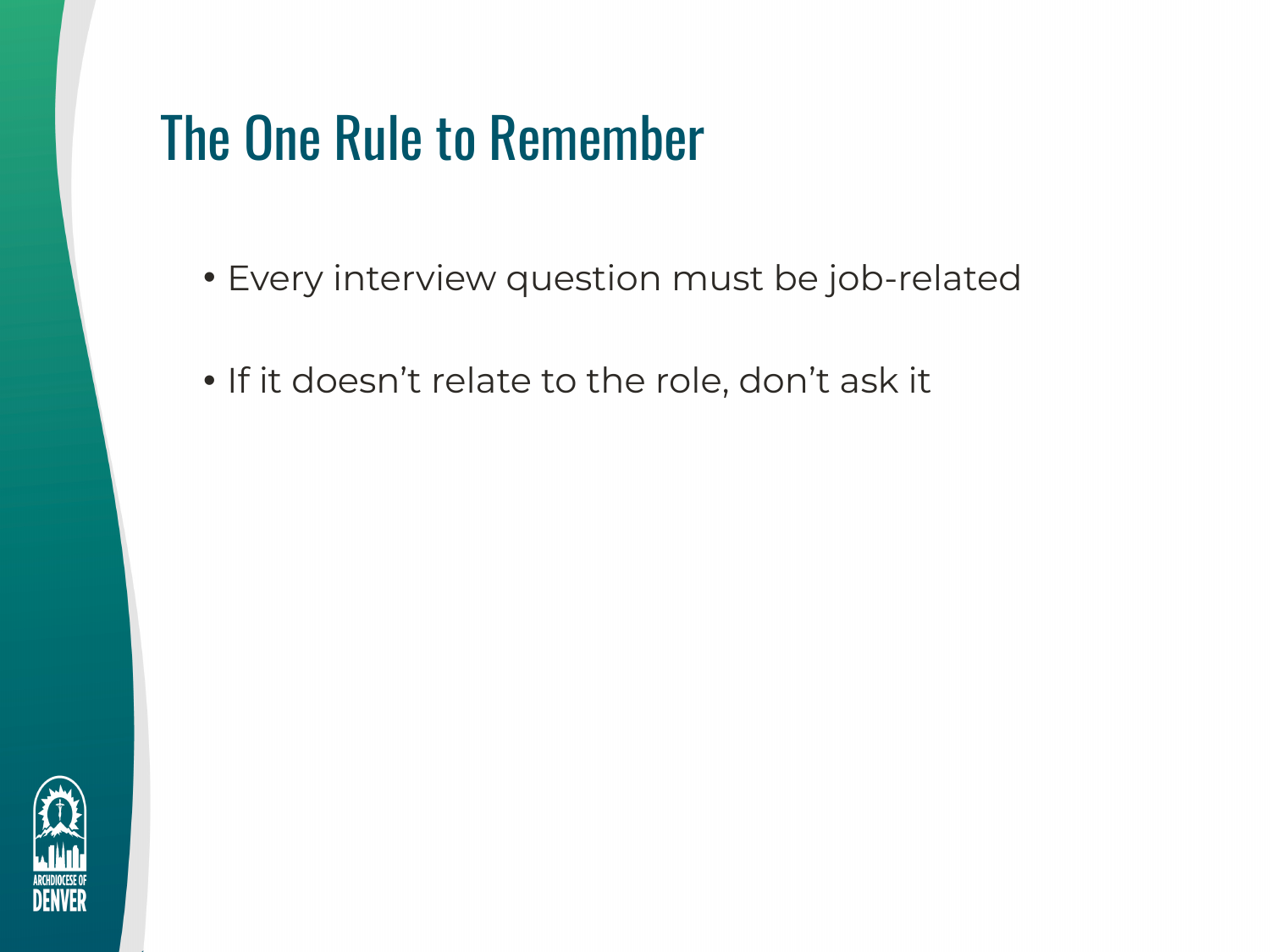

# The One Rule to Remember
Every interview question must be job-related

If it doesn’t relate to the role, don’t ask it